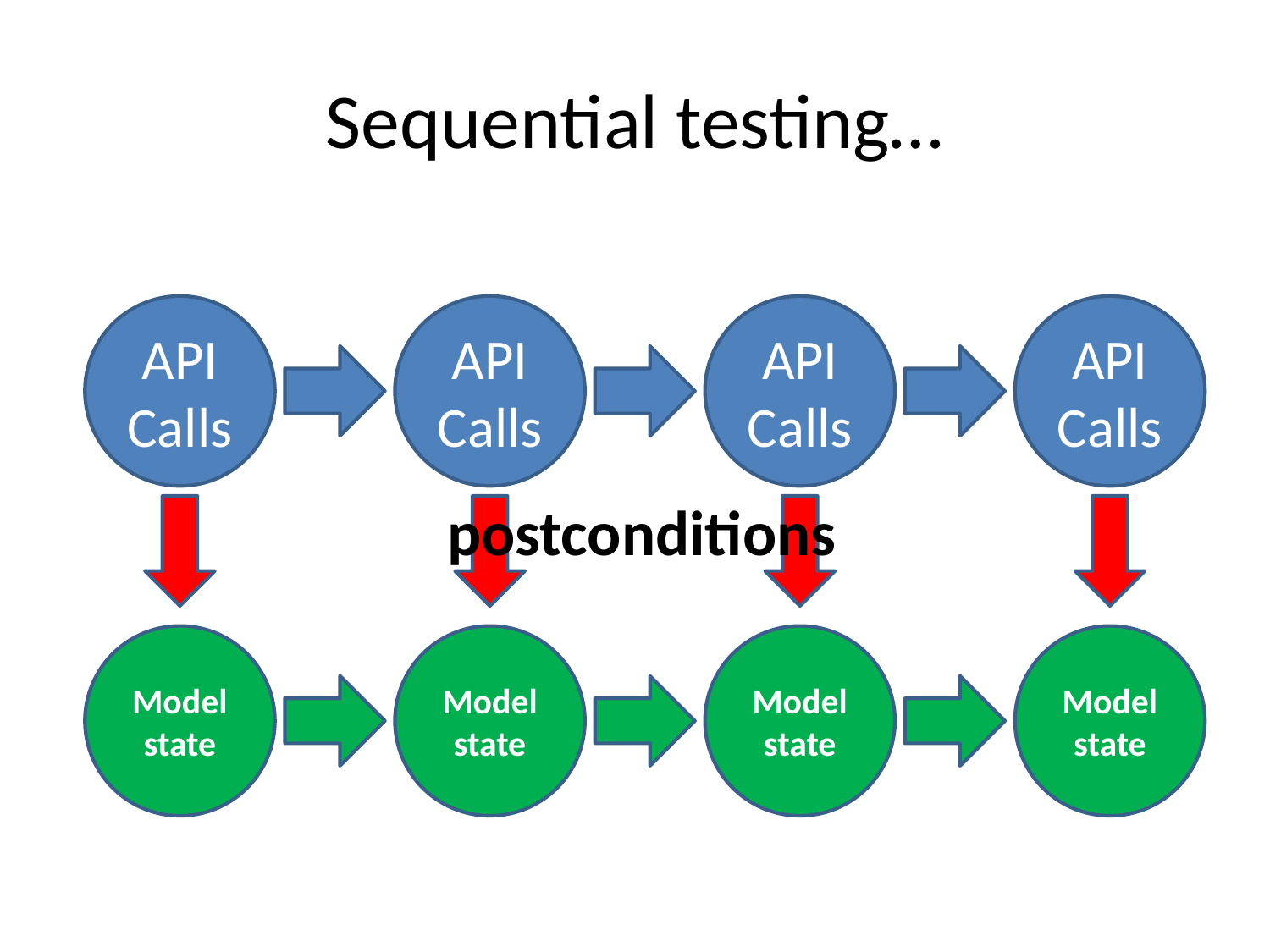

# Sequential testing…
API Calls
API Calls
API Calls
API Calls

postconditions

Model state

Model state

Model state

Model state